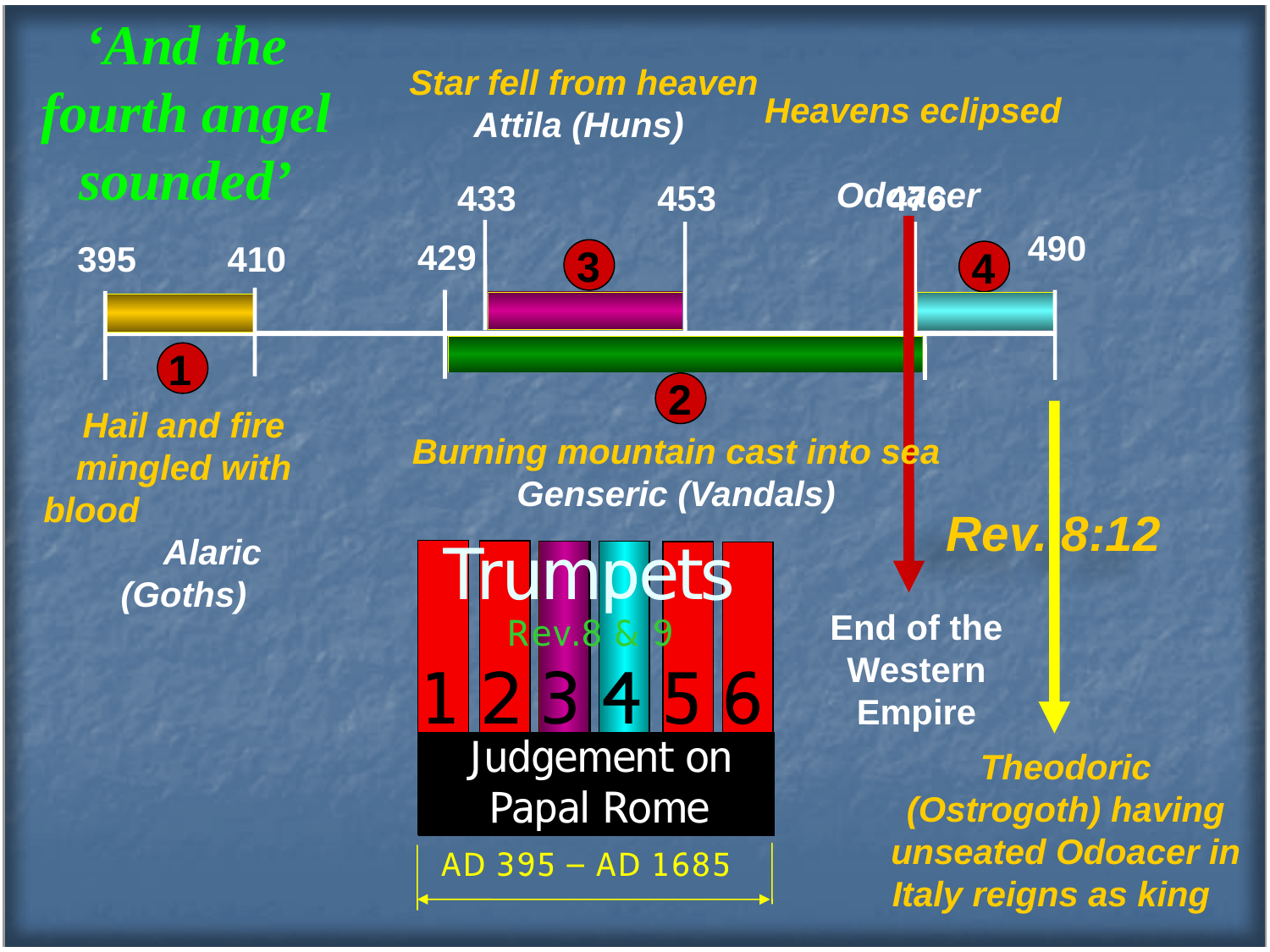

‘And the fourth angel sounded’
Star fell from heaven Attila (Huns)
Heavens eclipsed                          Odoacer
433
453
476

490

429
395
410

1

3

4

2

Hail and fire mingled with blood                          Alaric (Goths)

Burning mountain cast into sea Genseric (Vandals)
Rev. 8:12
Trumpets

End of the Western Empire
Rev.8 & 9
1 2 3 4 5 6
Judgement on Papal Rome

Theodoric (Ostrogoth) having unseated Odoacer in Italy reigns as king
AD 395 – AD 1685